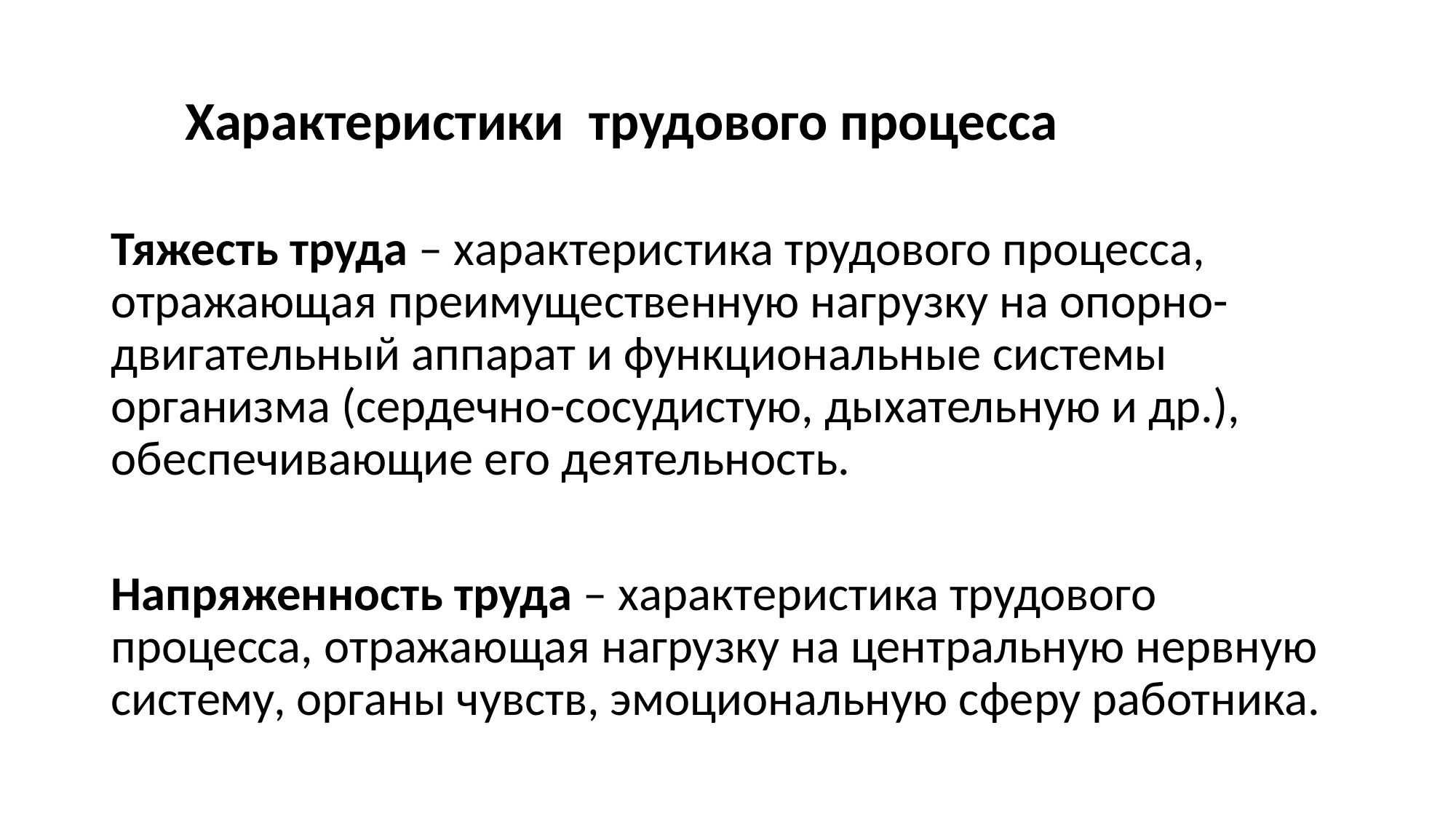

# Характеристики  трудового процесса
Тяжесть труда – характеристика трудового процесса, отражающая преимущественную нагрузку на опорно-двигательный аппарат и функциональные системы организма (сердечно-сосудистую, дыхательную и др.), обеспечивающие его деятельность.

Напряженность труда – характеристика трудового процесса, отражающая нагрузку на центральную нервную систему, органы чувств, эмоциональную сферу работника.